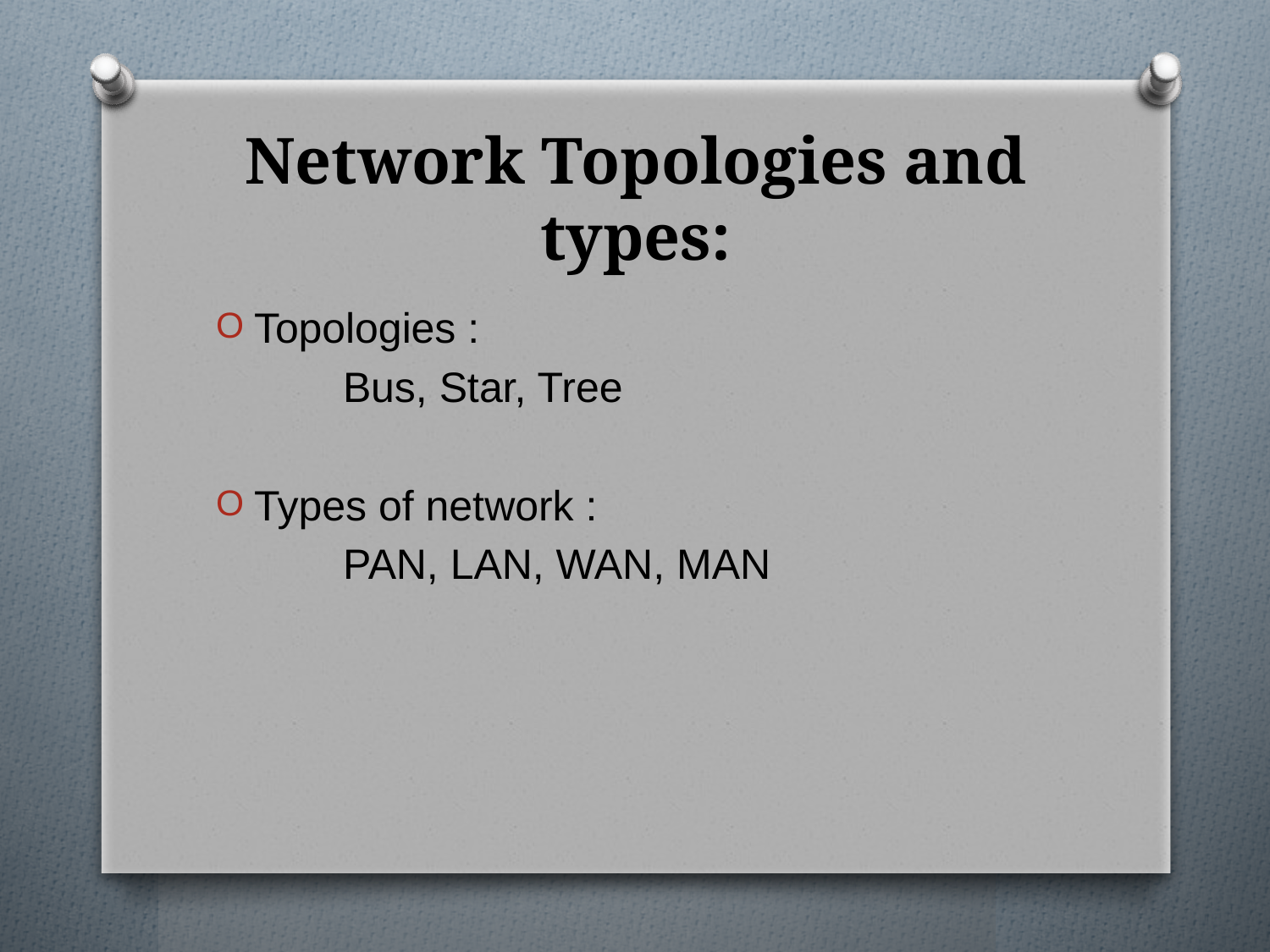

# Network Topologies and types:
Topologies :
	Bus, Star, Tree

Types of network :
	PAN, LAN, WAN, MAN